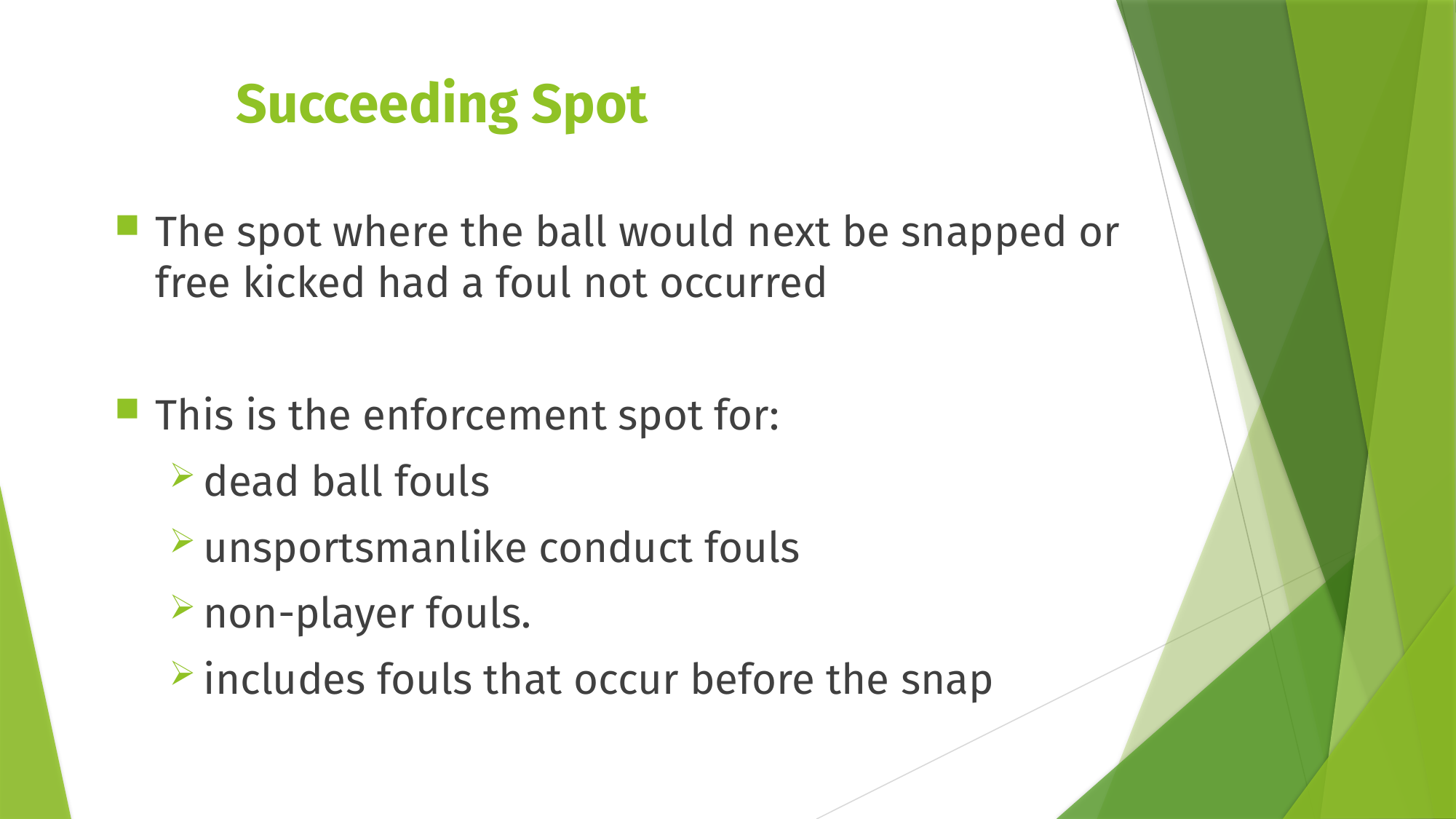

Succeeding Spot
The spot where the ball would next be snapped or free kicked had a foul not occurred

This is the enforcement spot for:
dead ball fouls
unsportsmanlike conduct fouls
non-player fouls.
includes fouls that occur before the snap